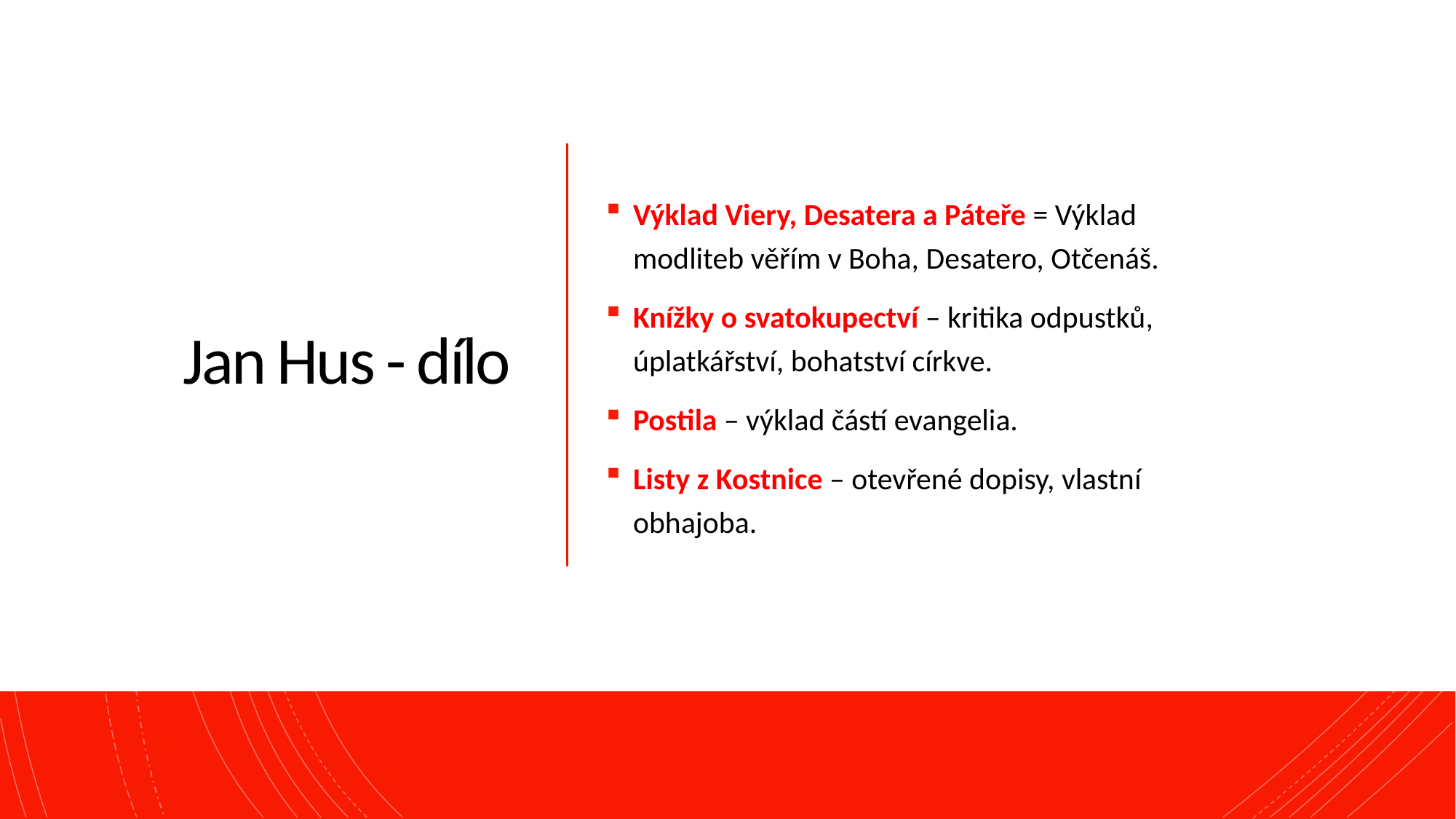

# Jan Hus - dílo
Výklad Viery, Desatera a Páteře = Výklad modliteb věřím v Boha, Desatero, Otčenáš.
Knížky o svatokupectví – kritika odpustků, úplatkářství, bohatství církve.
Postila – výklad částí evangelia.
Listy z Kostnice – otevřené dopisy, vlastní obhajoba.